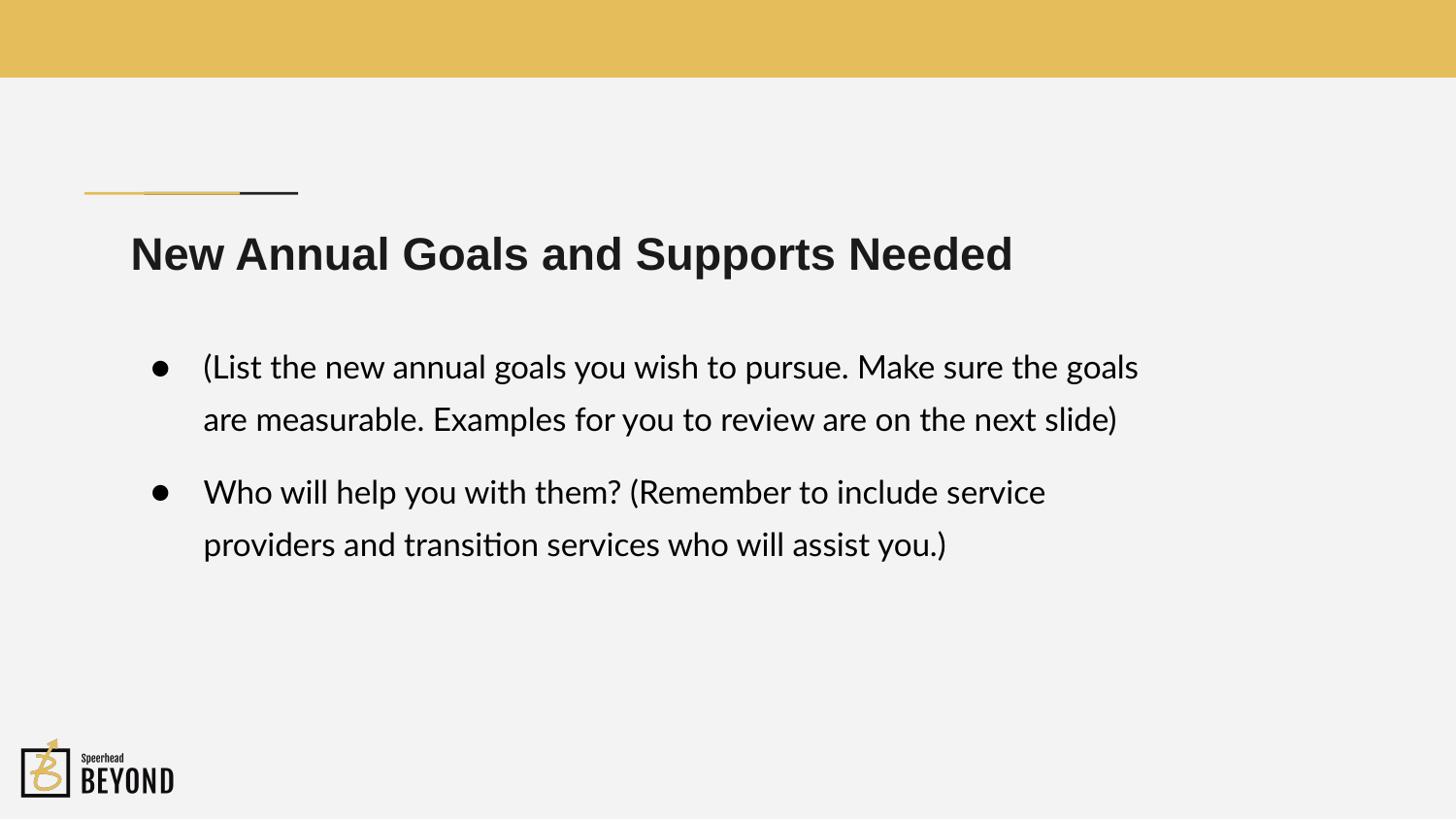

# New Annual Goals and Supports Needed
(List the new annual goals you wish to pursue. Make sure the goals are measurable. Examples for you to review are on the next slide)
Who will help you with them? (Remember to include service providers and transition services who will assist you.)